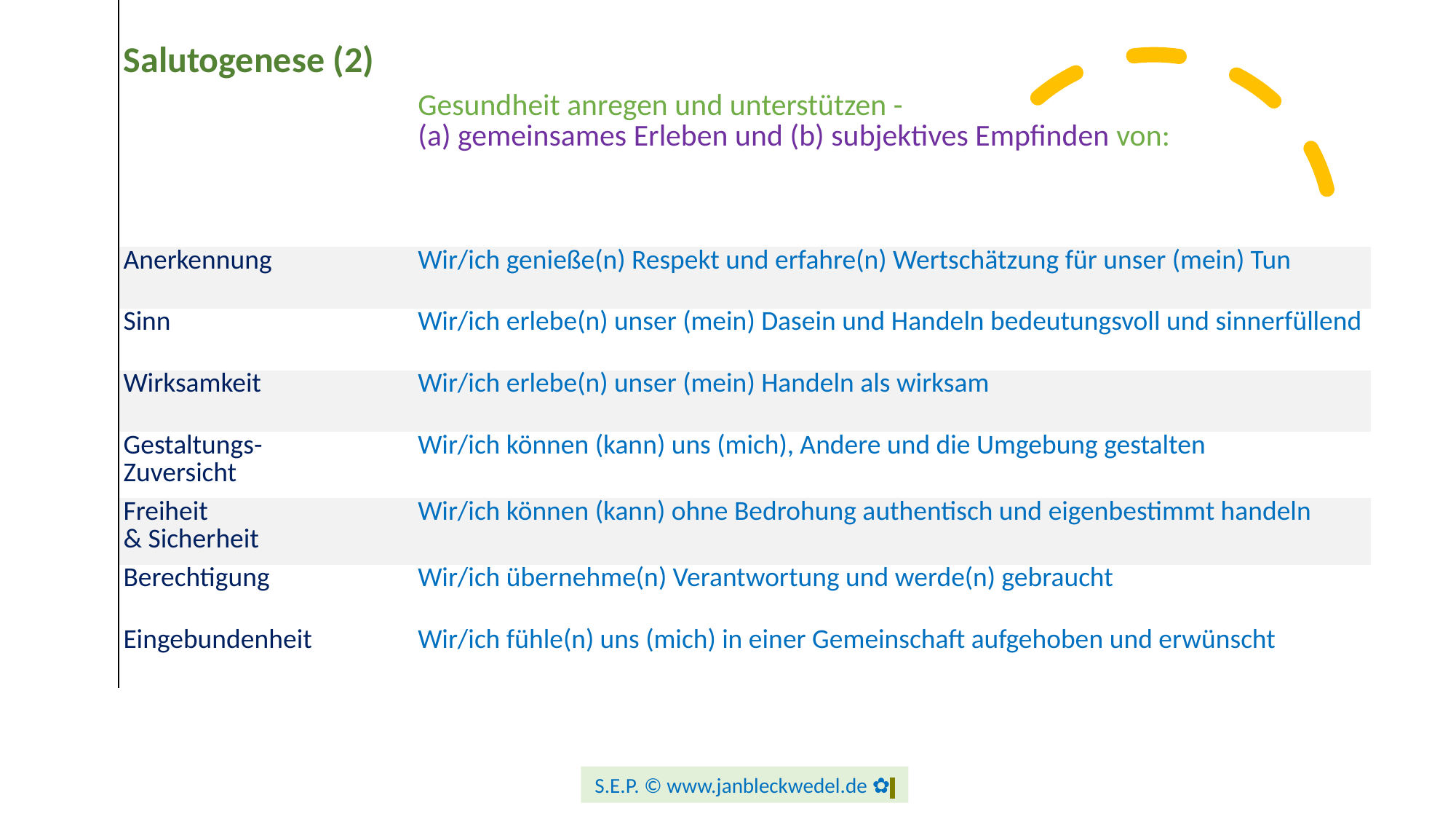

| Salutogenese (2) |  |
| --- | --- |
|  | Gesundheit anregen und unterstützen - (a) gemeinsames Erleben und (b) subjektives Empfinden von: |
| Anerkennung | Wir/ich genieße(n) Respekt und erfahre(n) Wertschätzung für unser (mein) Tun |
| Sinn | Wir/ich erlebe(n) unser (mein) Dasein und Handeln bedeutungsvoll und sinnerfüllend |
| Wirksamkeit | Wir/ich erlebe(n) unser (mein) Handeln als wirksam |
| Gestaltungs- Zuversicht | Wir/ich können (kann) uns (mich), Andere und die Umgebung gestalten |
| Freiheit & Sicherheit | Wir/ich können (kann) ohne Bedrohung authentisch und eigenbestimmt handeln |
| Berechtigung | Wir/ich übernehme(n) Verantwortung und werde(n) gebraucht |
| Eingebundenheit | Wir/ich fühle(n) uns (mich) in einer Gemeinschaft aufgehoben und erwünscht |

S.E.P. © www.janbleckwedel.de ✿